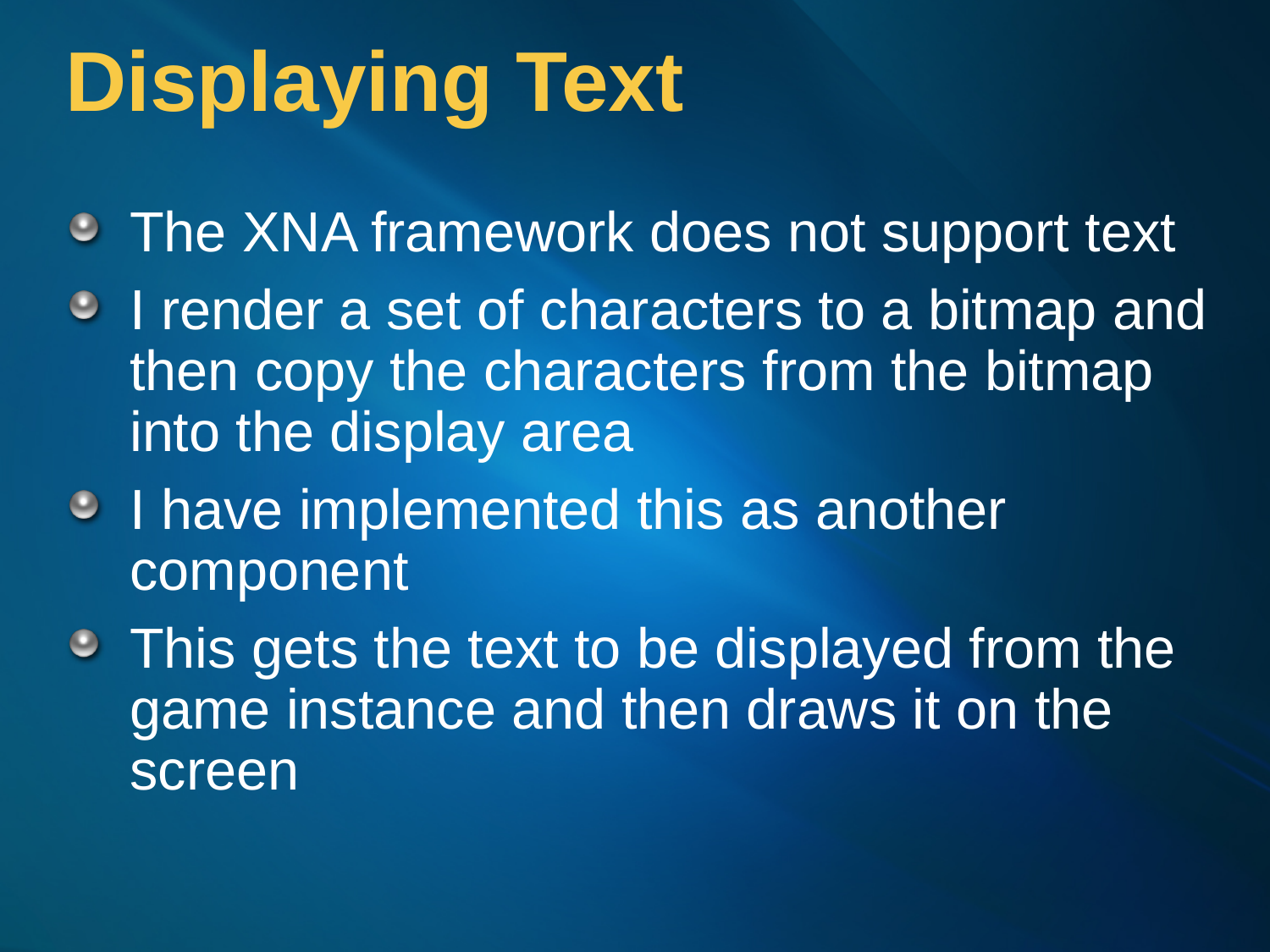

# Displaying Text
The XNA framework does not support text
I render a set of characters to a bitmap and then copy the characters from the bitmap into the display area
I have implemented this as another component
This gets the text to be displayed from the game instance and then draws it on the screen